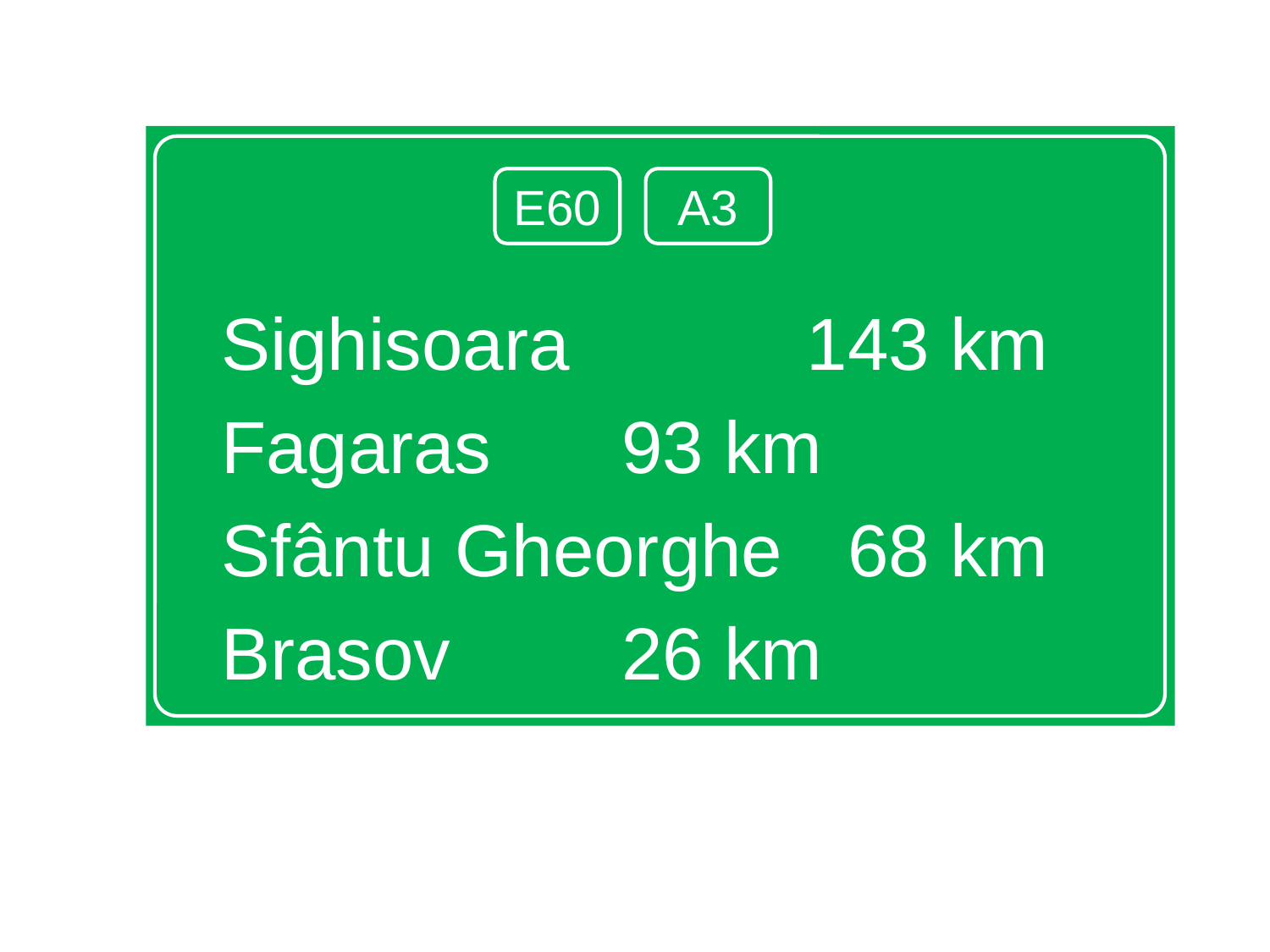

Sighisoara		 	 143 km
Fagaras			   93 km
Sfântu Gheorghe	   68 km
Brasov				   26 km

E60
A3